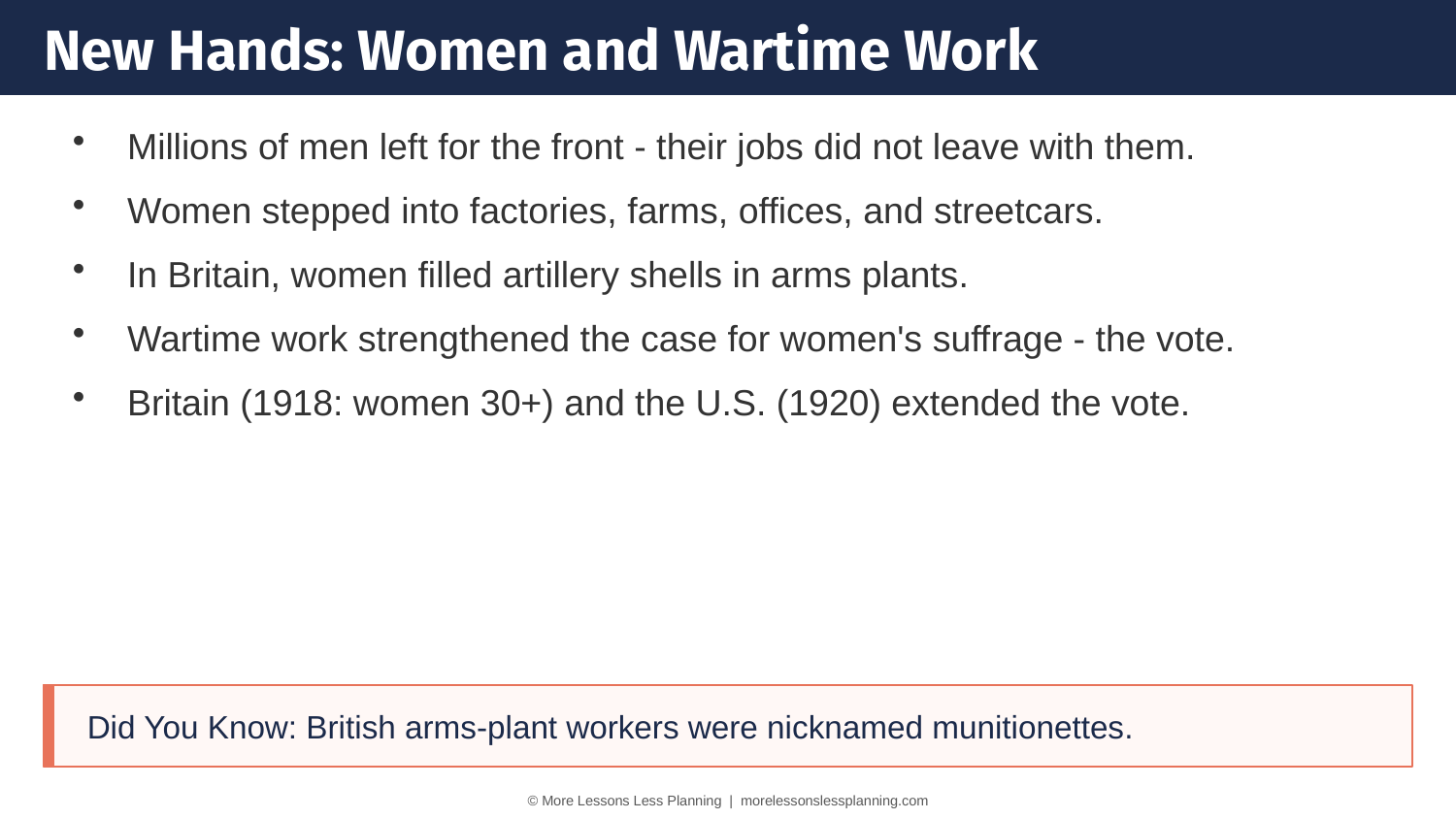

New Hands: Women and Wartime Work
Millions of men left for the front - their jobs did not leave with them.
Women stepped into factories, farms, offices, and streetcars.
In Britain, women filled artillery shells in arms plants.
Wartime work strengthened the case for women's suffrage - the vote.
Britain (1918: women 30+) and the U.S. (1920) extended the vote.

Did You Know: British arms-plant workers were nicknamed munitionettes.
© More Lessons Less Planning  |  morelessonslessplanning.com